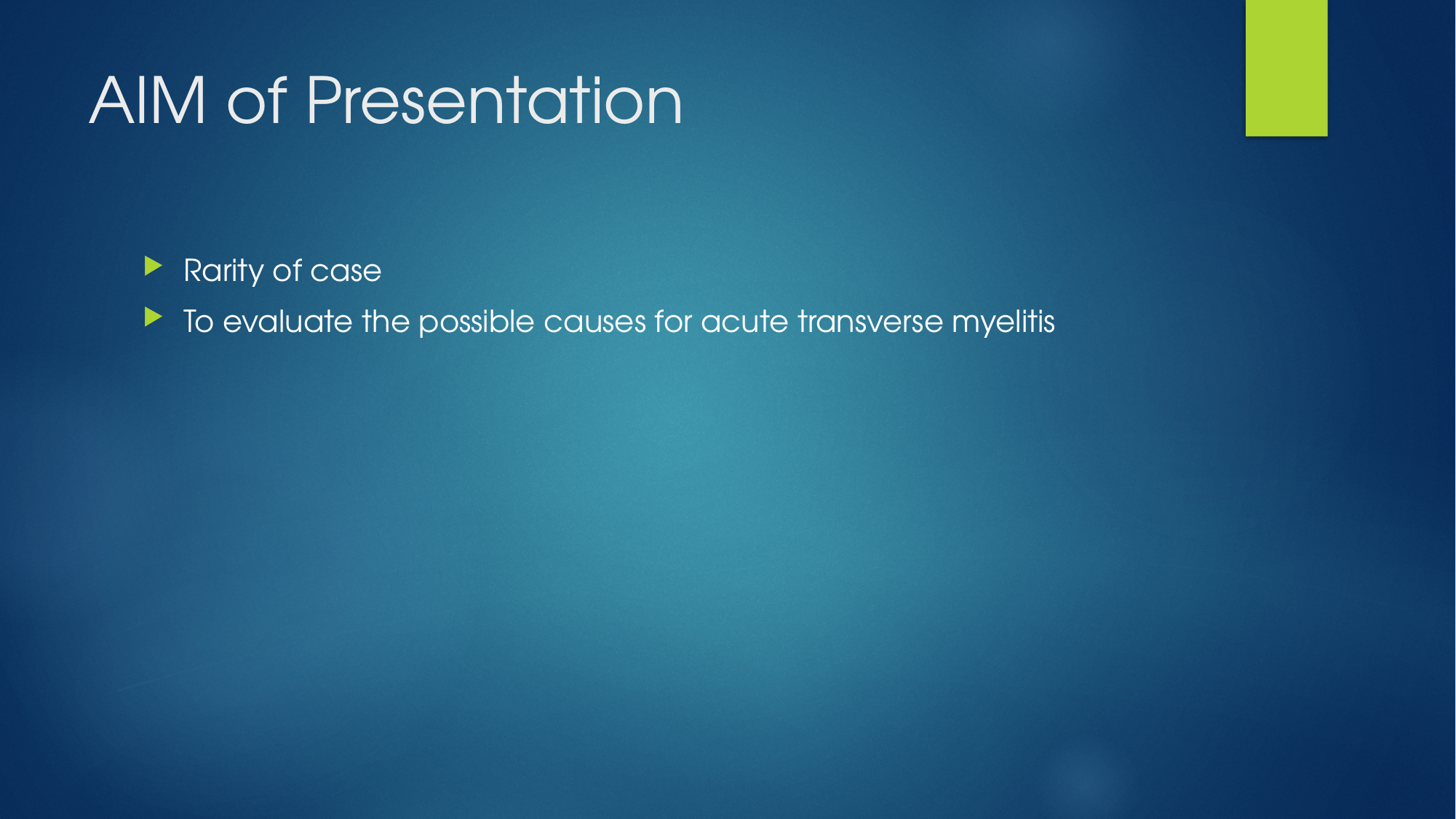

# AIM of Presentation
Rarity of case
To evaluate the possible causes for acute transverse myelitis